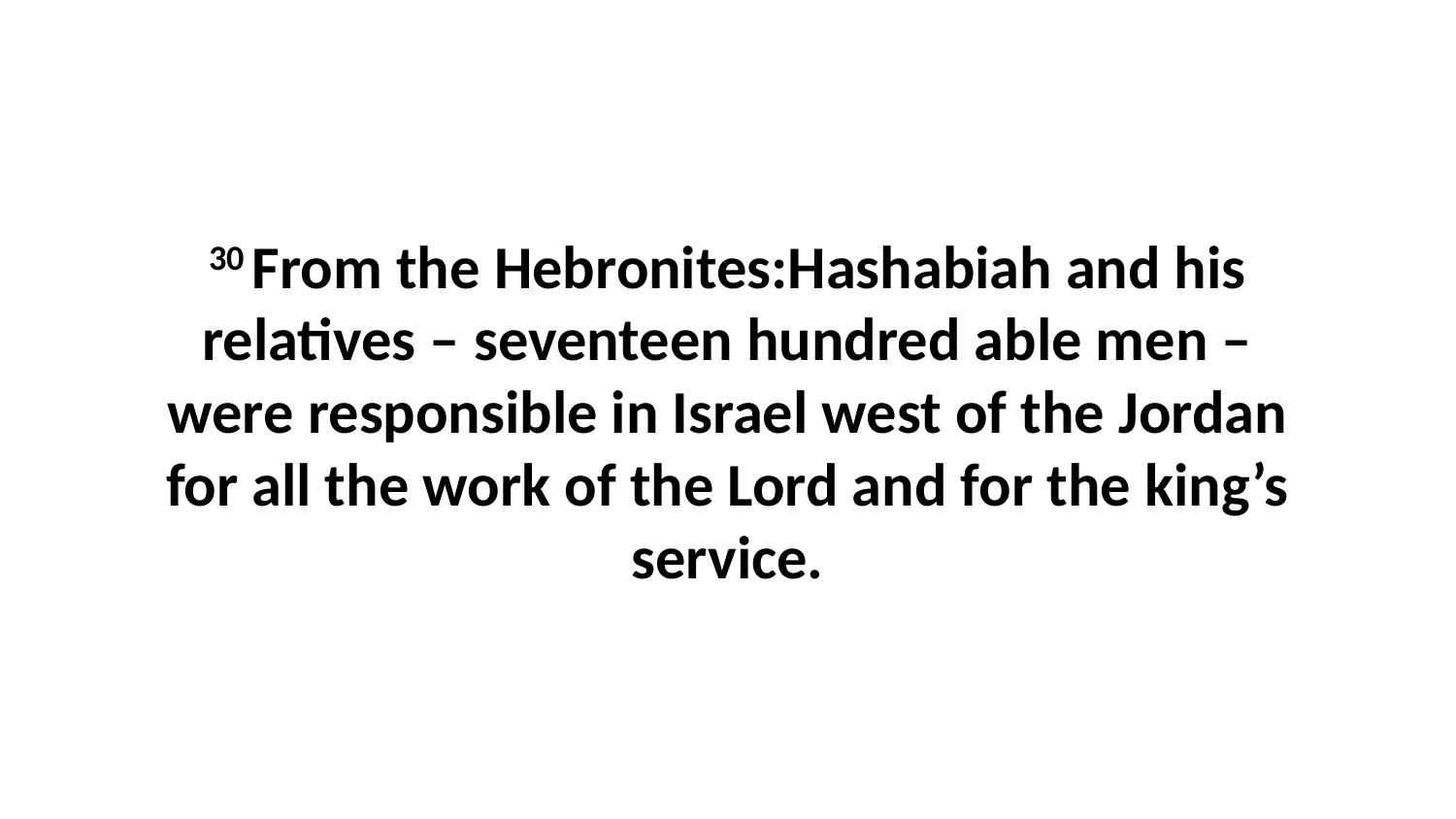

30 From the Hebronites:Hashabiah and his relatives – seventeen hundred able men – were responsible in Israel west of the Jordan for all the work of the Lord and for the king’s service.